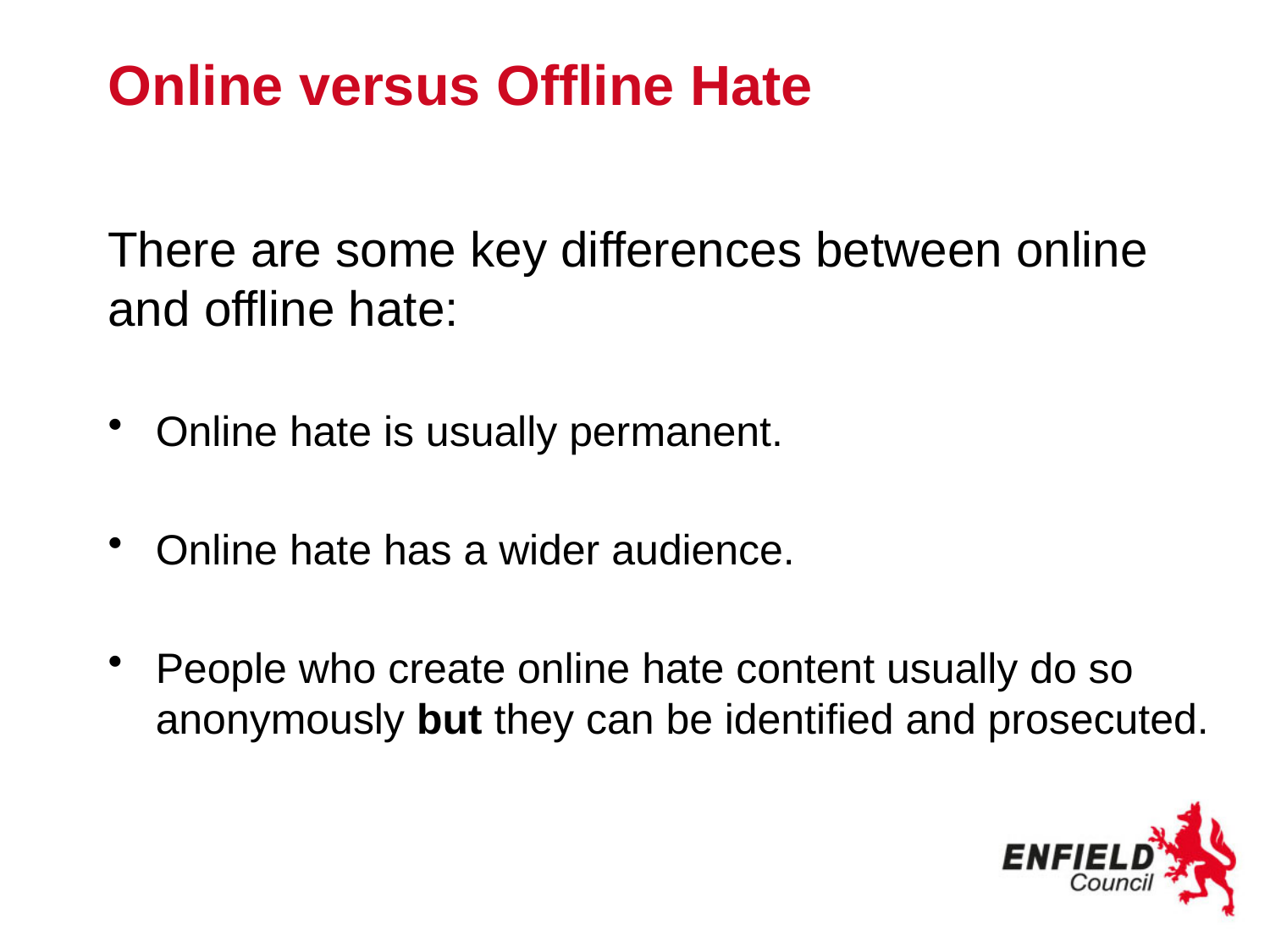

# Online versus Offline Hate
There are some key differences between online and offline hate:
Online hate is usually permanent.

Online hate has a wider audience.

People who create online hate content usually do so  anonymously but they can be identified and prosecuted.